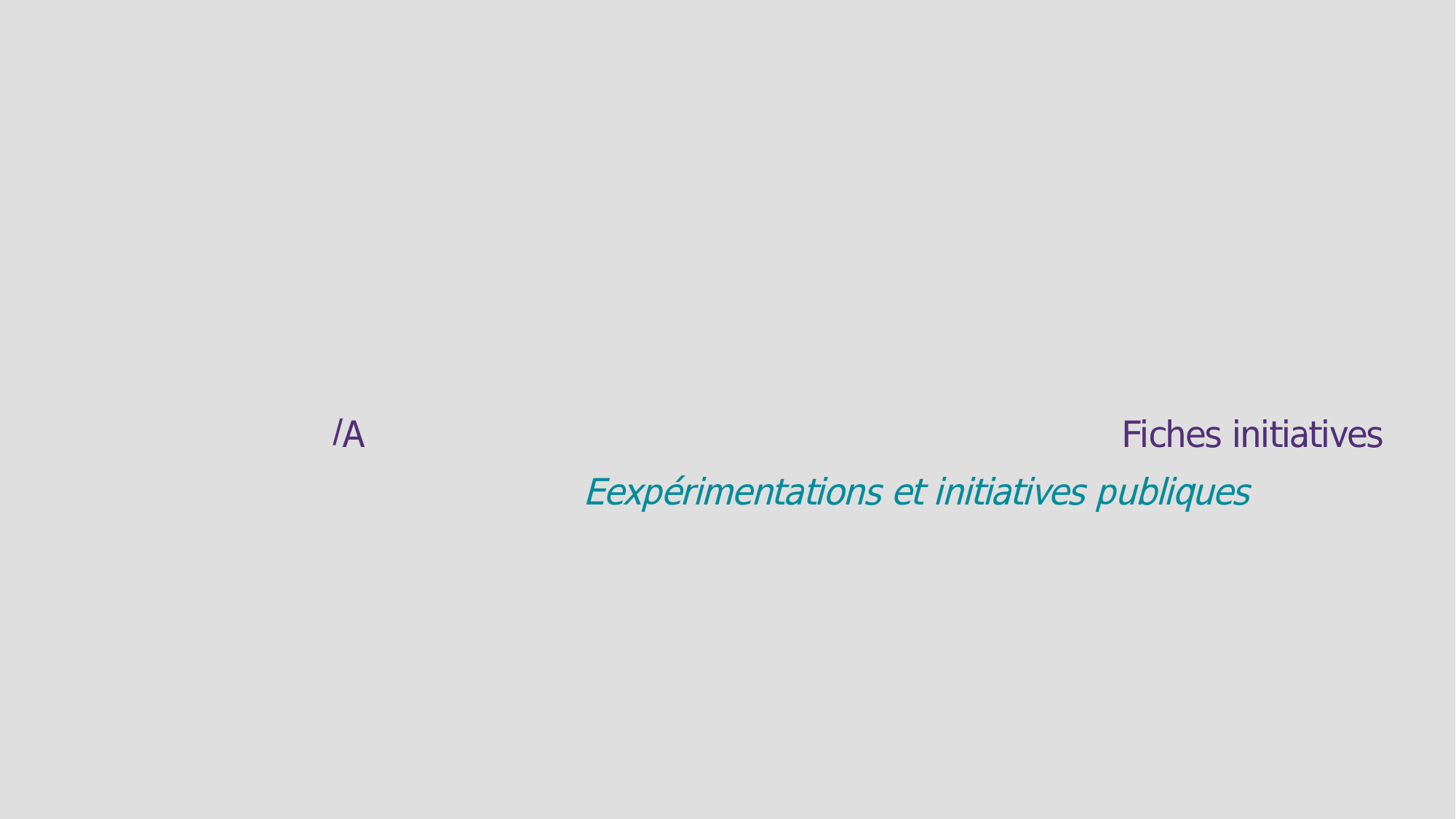

A
# Fiches initiatives
Eexpérimentations et initiatives publiques